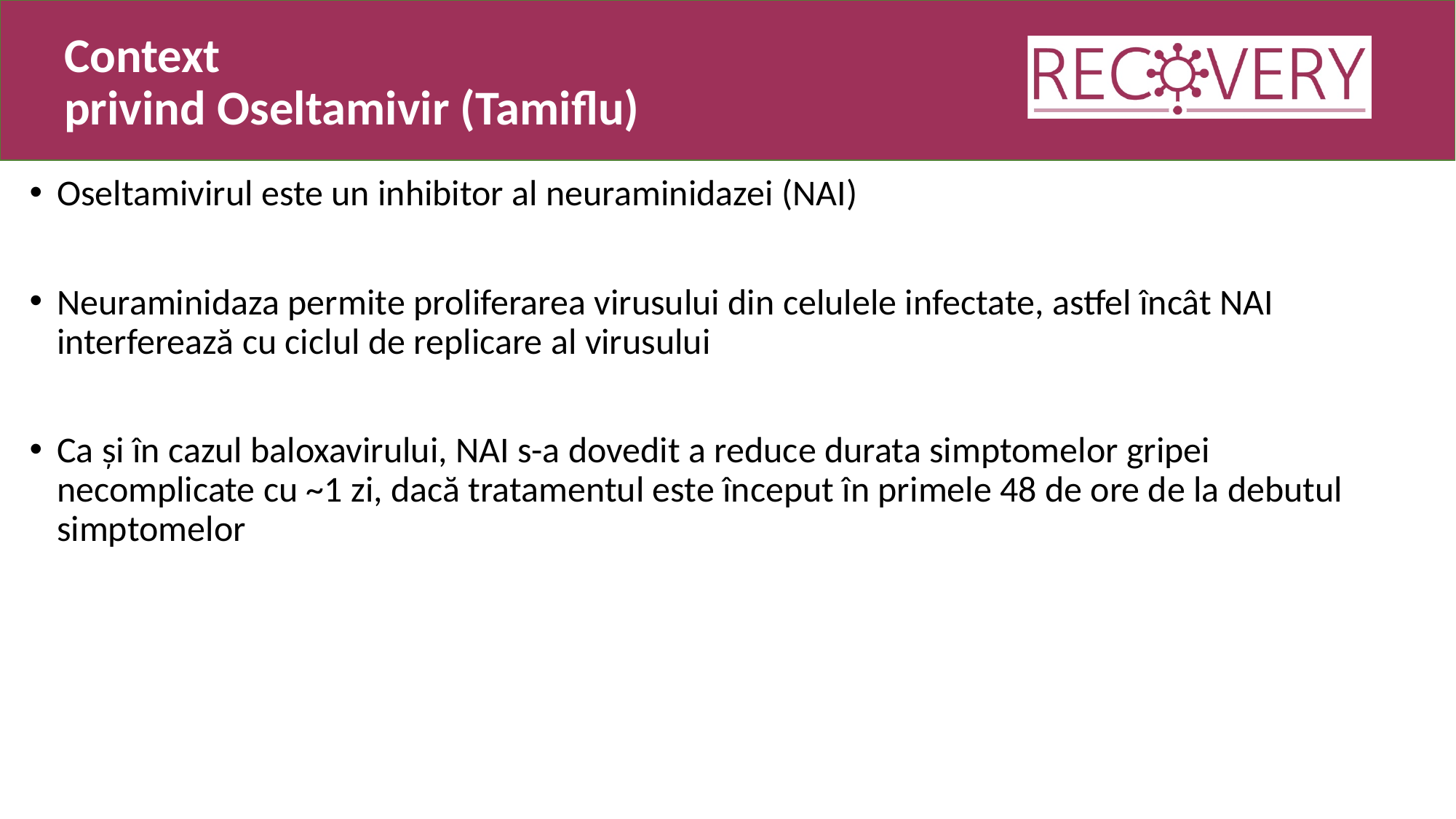

# Context privind Oseltamivir (Tamiflu)
Oseltamivirul este un inhibitor al neuraminidazei (NAI)

Neuraminidaza permite proliferarea virusului din celulele infectate, astfel încât NAI interferează cu ciclul de replicare al virusului

Ca și în cazul baloxavirului, NAI s-a dovedit a reduce durata simptomelor gripei necomplicate cu ~1 zi, dacă tratamentul este început în primele 48 de ore de la debutul simptomelor